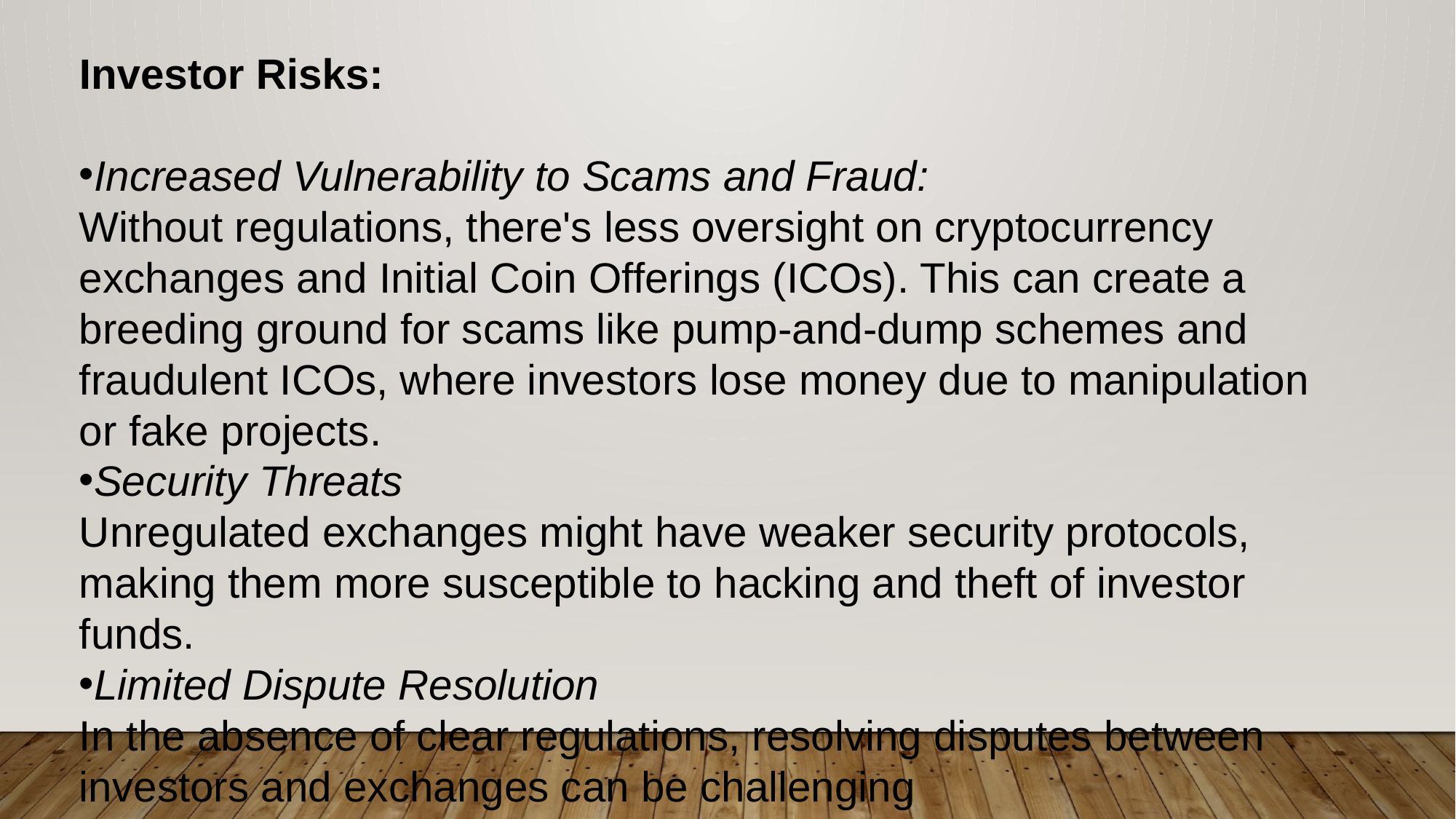

Investor Risks:

Increased Vulnerability to Scams and Fraud:
Without regulations, there's less oversight on cryptocurrency exchanges and Initial Coin Offerings (ICOs). This can create a breeding ground for scams like pump-and-dump schemes and fraudulent ICOs, where investors lose money due to manipulation or fake projects.
Security Threats
Unregulated exchanges might have weaker security protocols, making them more susceptible to hacking and theft of investor funds.
Limited Dispute Resolution
In the absence of clear regulations, resolving disputes between investors and exchanges can be challenging